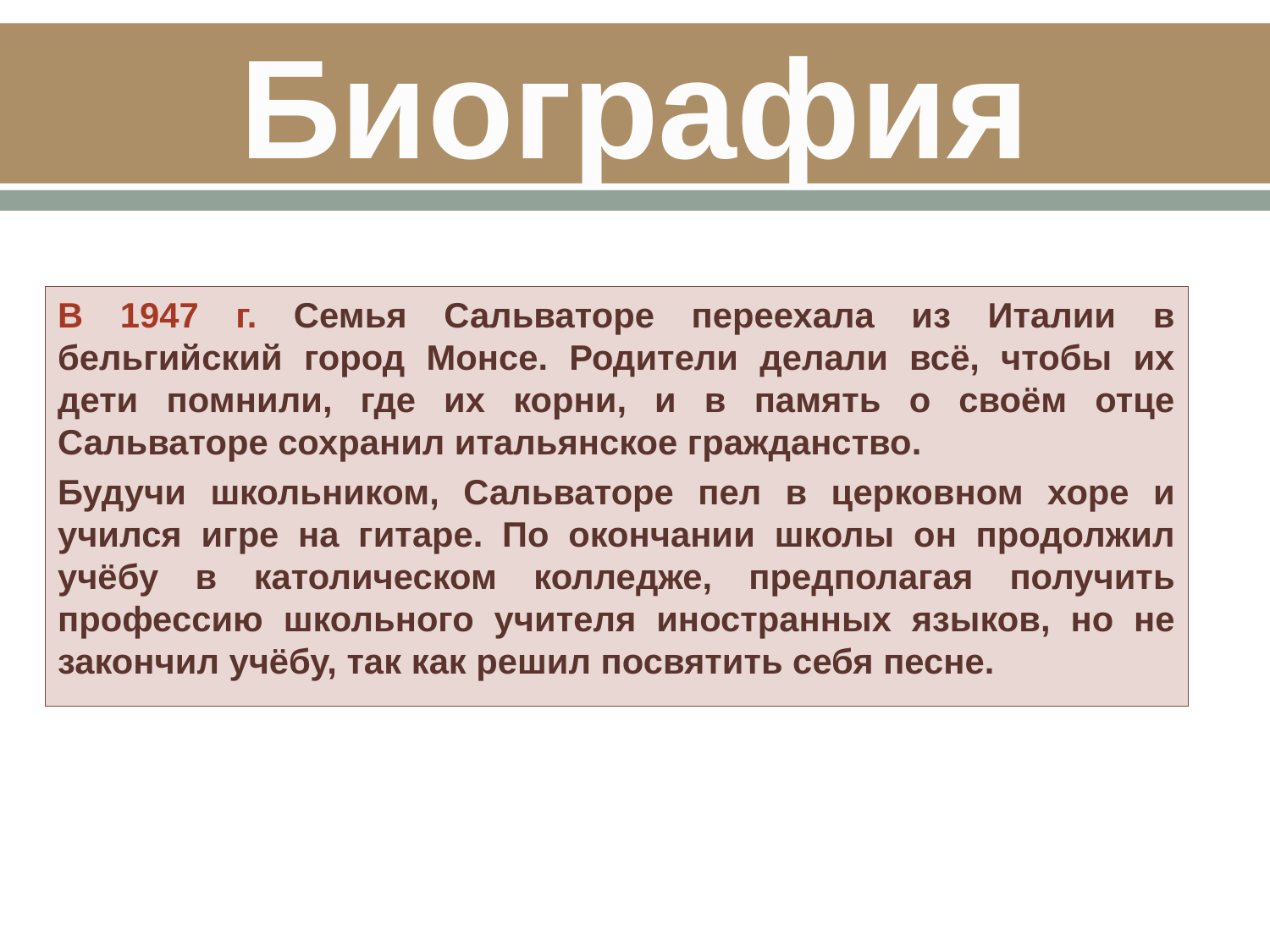

# Биография
В 1947 г. Семья Сальваторе переехала из Италии в бельгийский город Монсе. Родители делали всё, чтобы их дети помнили, где их корни, и в память о своём отце Сальваторе сохранил итальянское гражданство.
Будучи школьником, Сальваторе пел в церковном хоре и учился игре на гитаре. По окончании школы он продолжил учёбу в католическом колледже, предполагая получить профессию школьного учителя иностранных языков, но не закончил учёбу, так как решил посвятить себя песне.